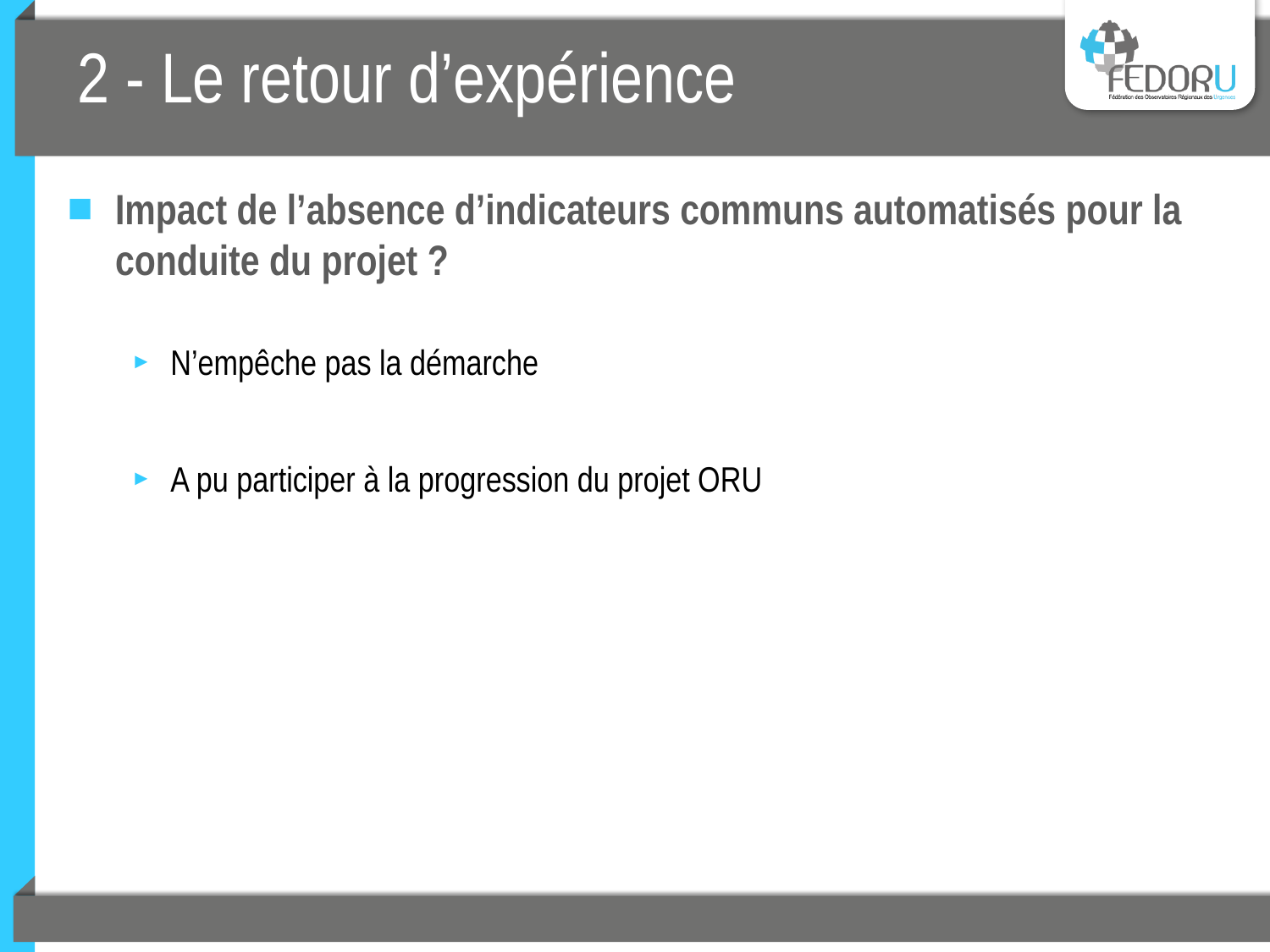

# 2 - Le retour d’expérience
Impact de l’absence d’indicateurs communs automatisés pour la conduite du projet ?

N’empêche pas la démarche

A pu participer à la progression du projet ORU